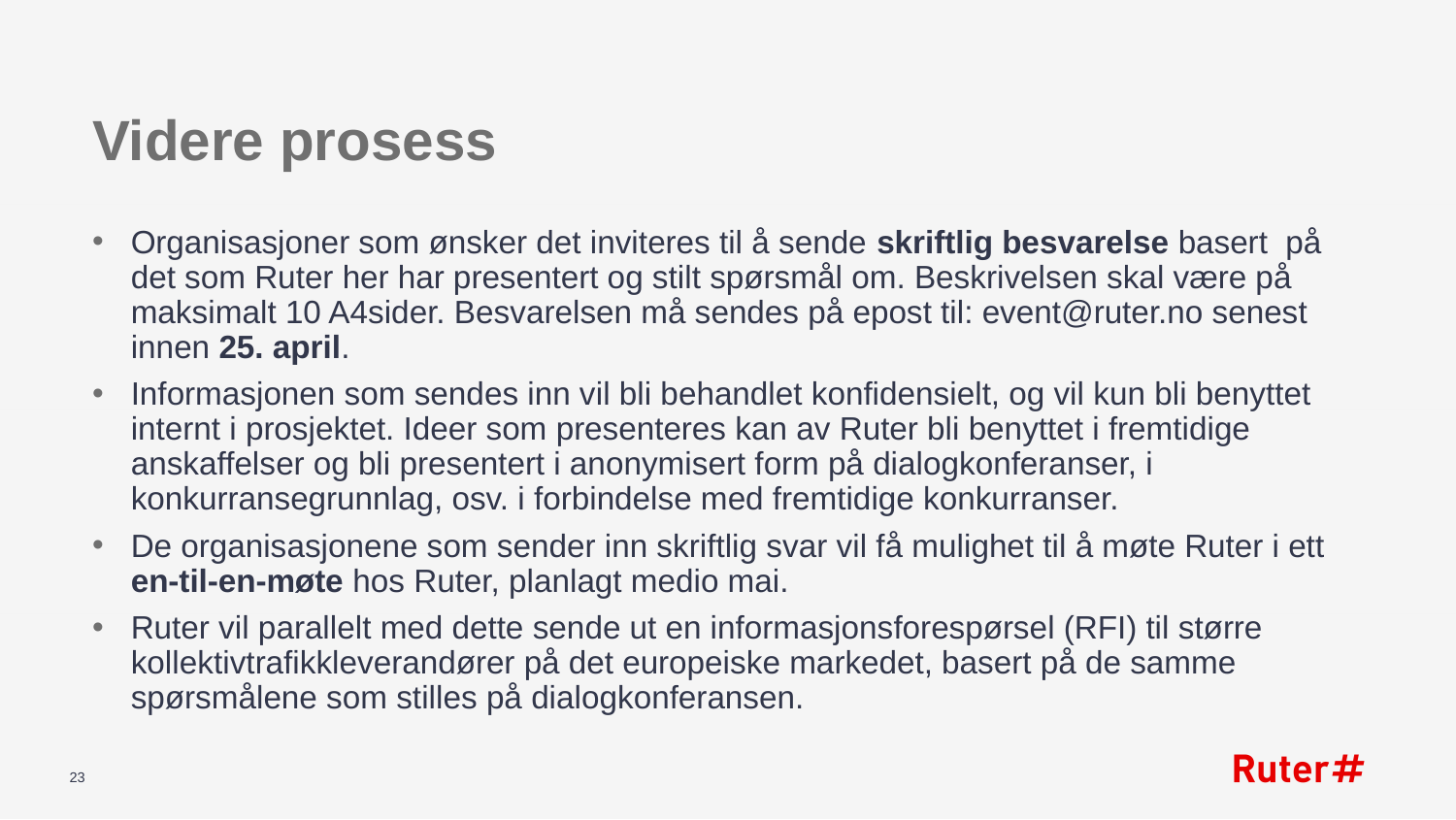

# Videre prosess
Organisasjoner som ønsker det inviteres til å sende skriftlig besvarelse basert  på det som Ruter her har presentert og stilt spørsmål om. Beskrivelsen skal være på maksimalt 10 A4sider. Besvarelsen må sendes på epost til: event@ruter.no senest innen 25. april.
Informasjonen som sendes inn vil bli behandlet konfidensielt, og vil kun bli benyttet internt i prosjektet. Ideer som presenteres kan av Ruter bli benyttet i fremtidige anskaffelser og bli presentert i anonymisert form på dialogkonferanser, i konkurransegrunnlag, osv. i forbindelse med fremtidige konkurranser.
De organisasjonene som sender inn skriftlig svar vil få mulighet til å møte Ruter i ett en-til-en-møte hos Ruter, planlagt medio mai.
Ruter vil parallelt med dette sende ut en informasjonsforespørsel (RFI) til større kollektivtrafikkleverandører på det europeiske markedet, basert på de samme spørsmålene som stilles på dialogkonferansen.

23